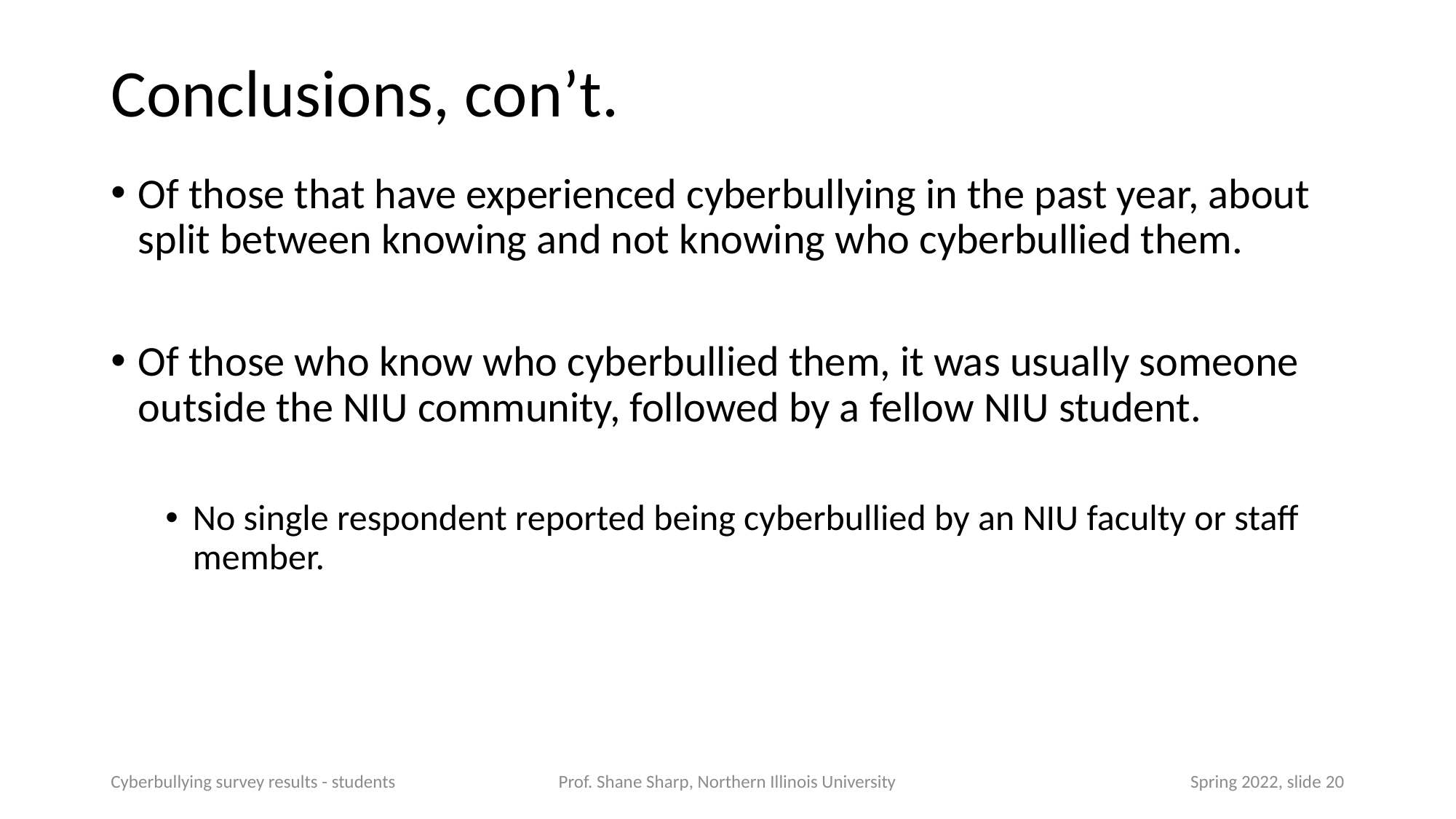

# Conclusions, con’t.
Of those that have experienced cyberbullying in the past year, about split between knowing and not knowing who cyberbullied them.

Of those who know who cyberbullied them, it was usually someone outside the NIU community, followed by a fellow NIU student.

No single respondent reported being cyberbullied by an NIU faculty or staff member.

Cyberbullying survey results - students
Prof. Shane Sharp, Northern Illinois University
Spring 2022, slide 20